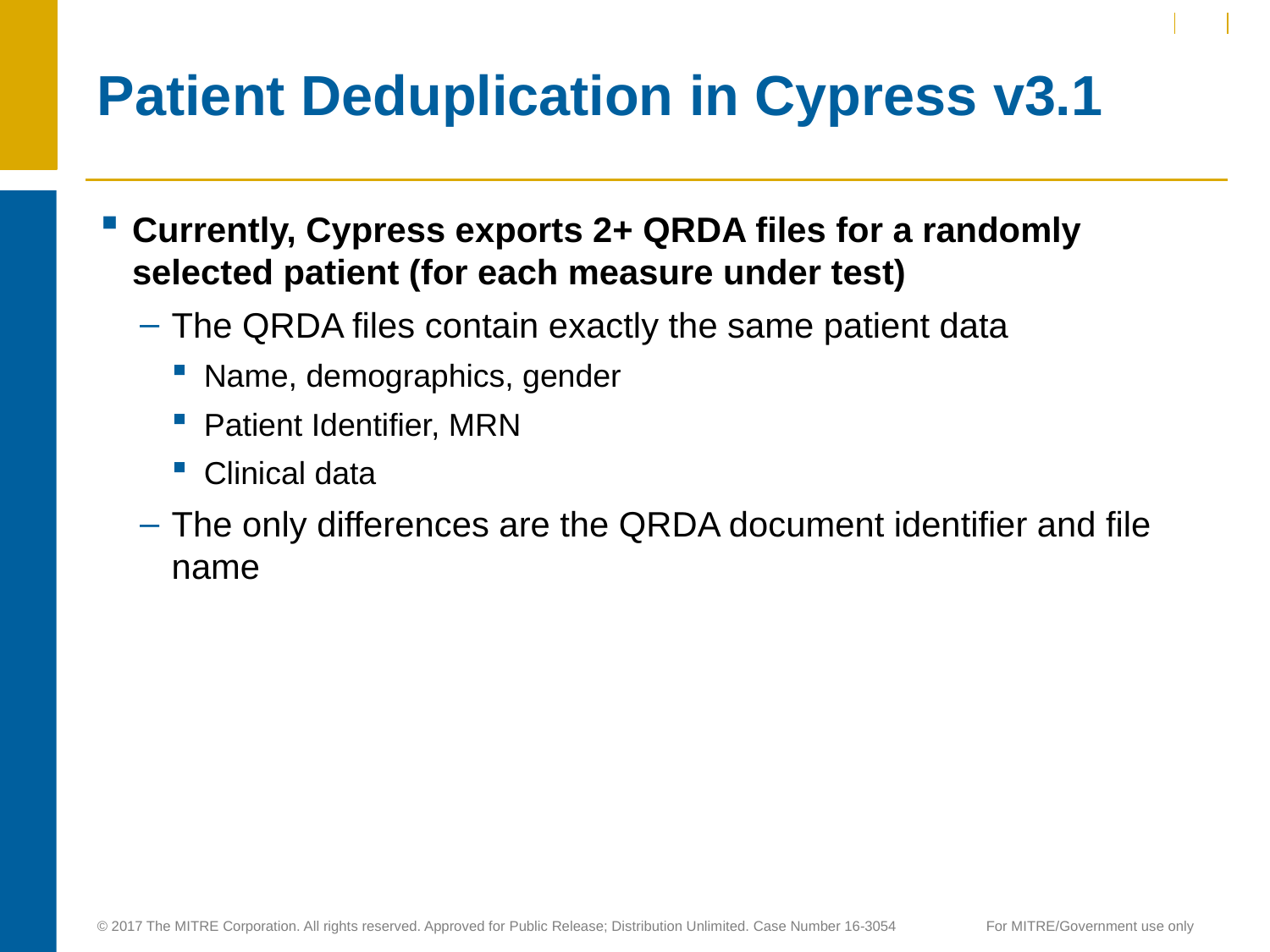

# Patient Deduplication in Cypress v3.1
Currently, Cypress exports 2+ QRDA files for a randomly selected patient (for each measure under test)
The QRDA files contain exactly the same patient data
Name, demographics, gender
Patient Identifier, MRN
Clinical data
The only differences are the QRDA document identifier and file name